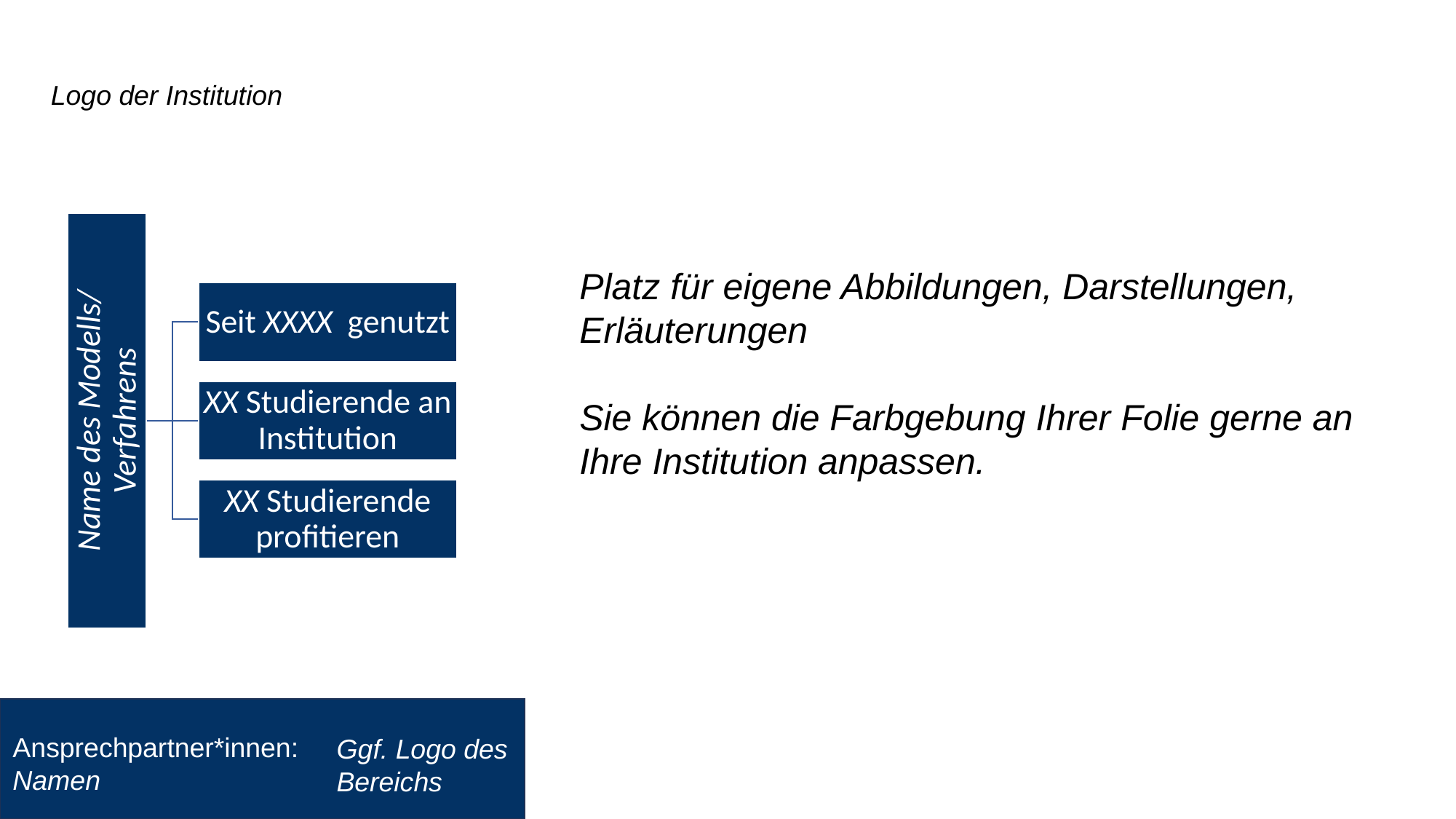

Logo der Institution

Name des Modells/ Verfahrens
Seit XXXX  genutzt
XX Studierende an Institution
XX Studierende profitieren
Platz für eigene Abbildungen, Darstellungen, Erläuterungen

Sie können die Farbgebung Ihrer Folie gerne an Ihre Institution anpassen.

Ansprechpartner*innen:
Namen
Ggf. Logo des
Bereichs